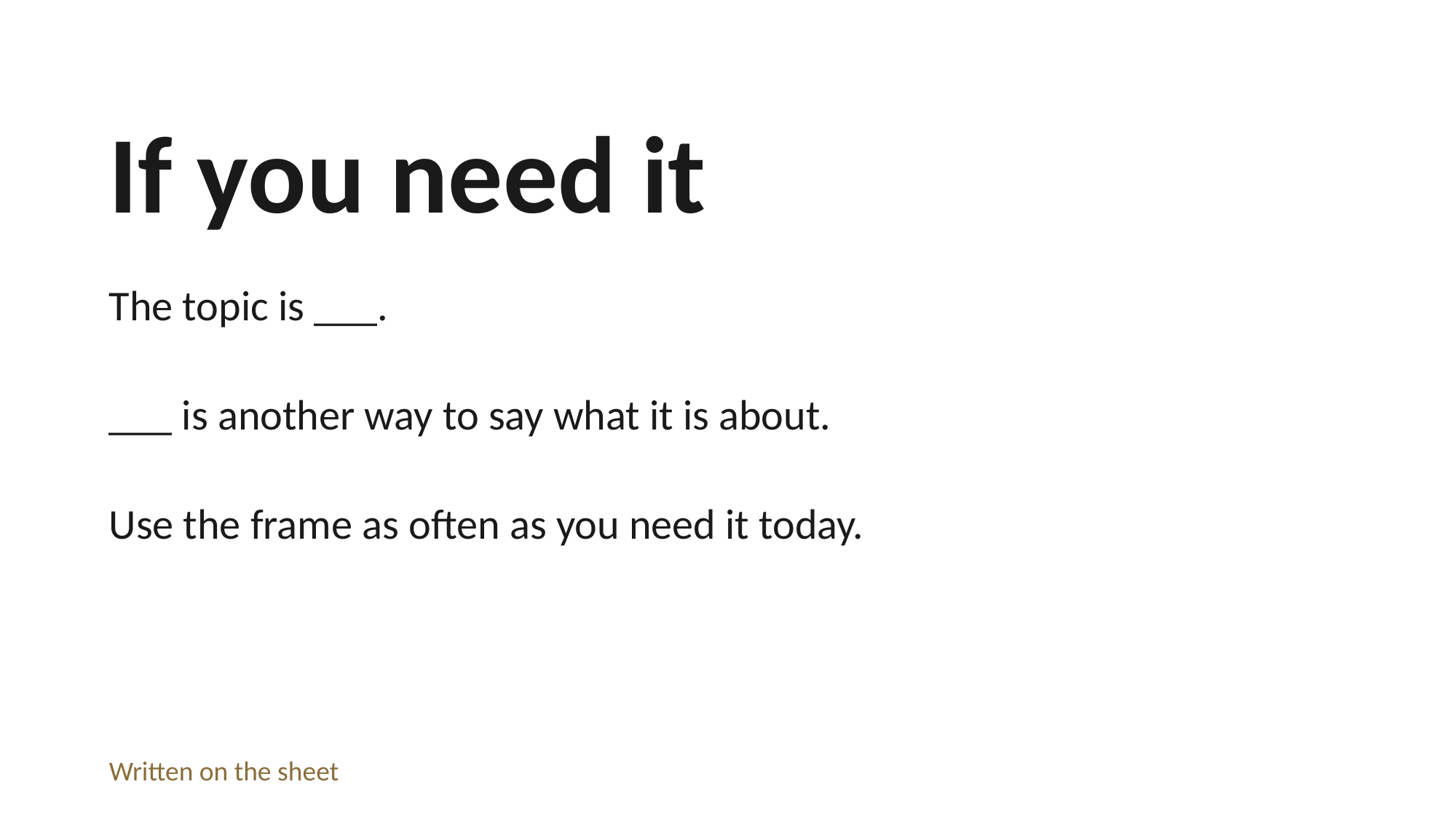

If you need it
The topic is ___.
___ is another way to say what it is about.
Use the frame as often as you need it today.
Written on the sheet